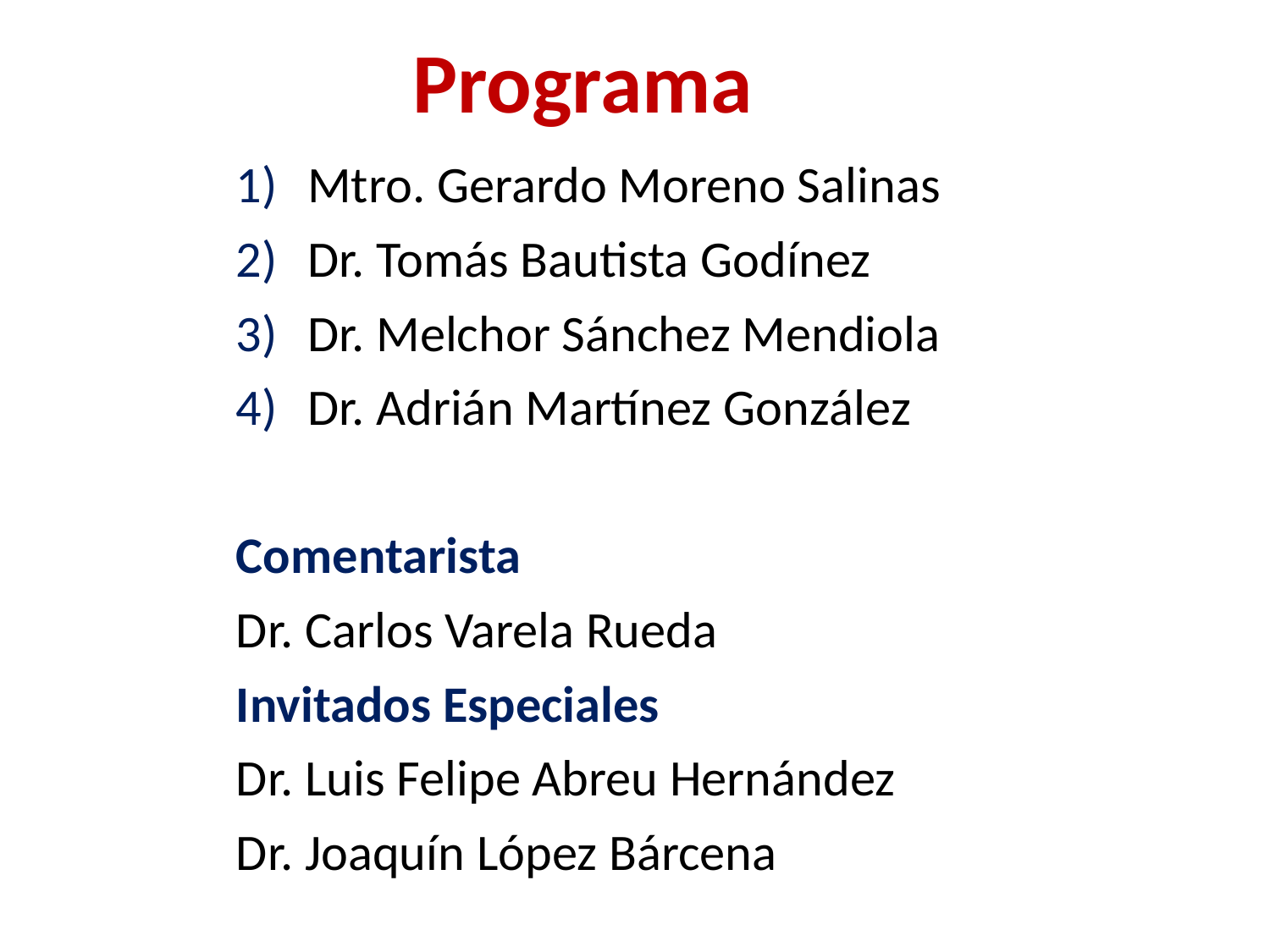

# Programa
Mtro. Gerardo Moreno Salinas
Dr. Tomás Bautista Godínez
Dr. Melchor Sánchez Mendiola
Dr. Adrián Martínez González

Comentarista
Dr. Carlos Varela Rueda
Invitados Especiales
Dr. Luis Felipe Abreu Hernández
Dr. Joaquín López Bárcena